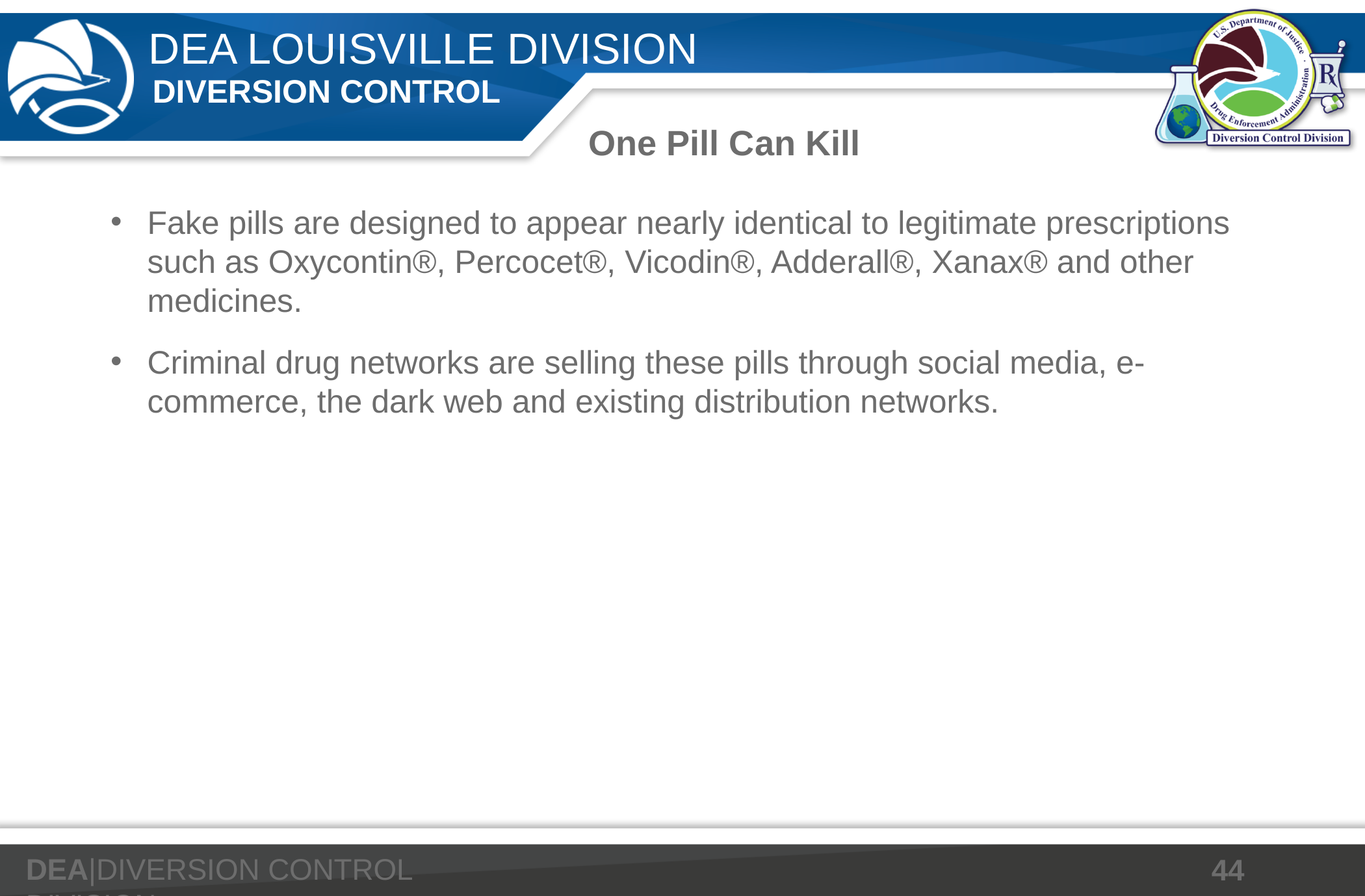

# One Pill Can Kill
Fake pills are designed to appear nearly identical to legitimate prescriptions such as Oxycontin®, Percocet®, Vicodin®, Adderall®, Xanax® and other medicines.
Criminal drug networks are selling these pills through social media, e-commerce, the dark web and existing distribution networks.